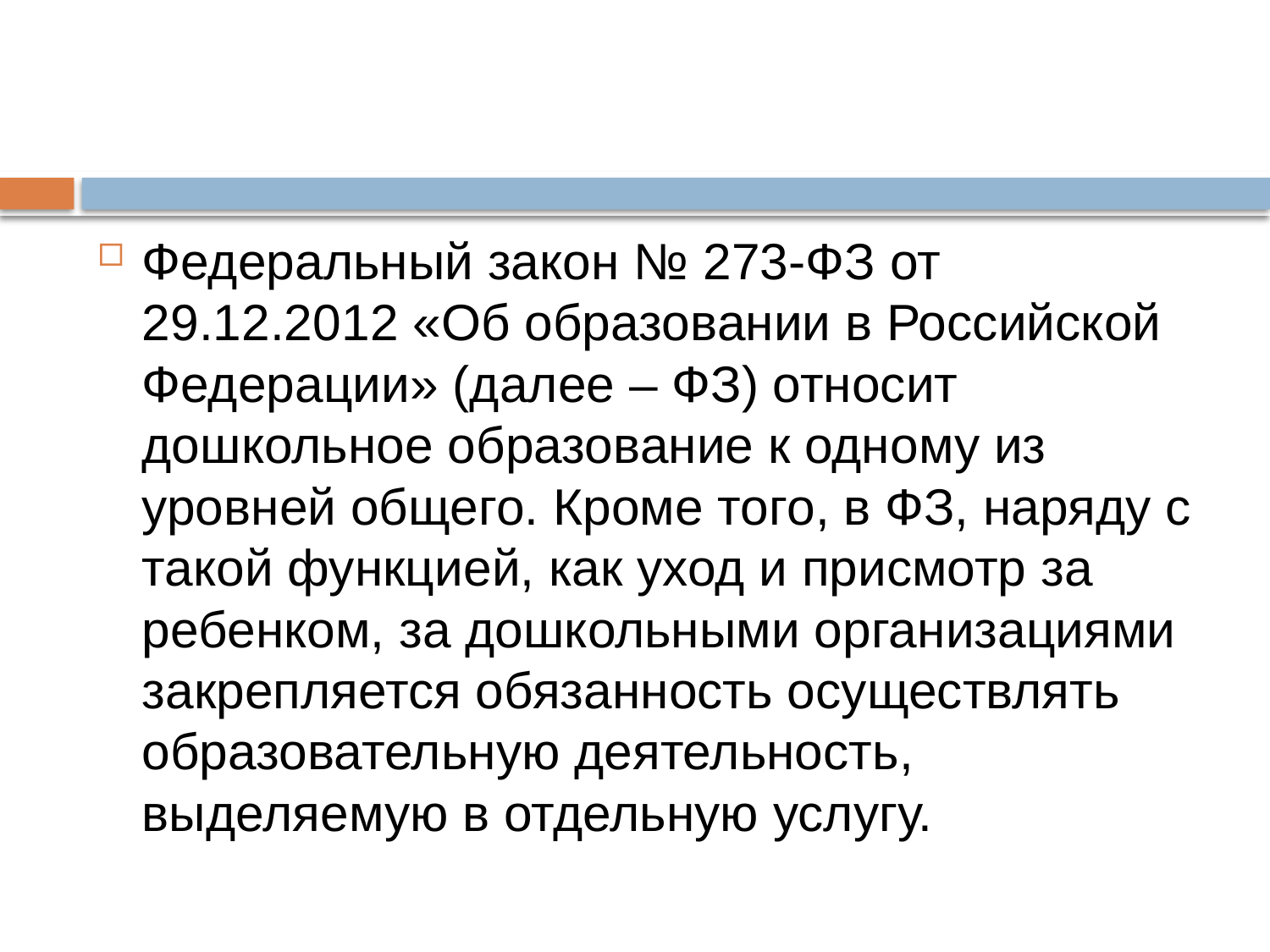

#
Федеральный закон № 273-ФЗ от 29.12.2012 «Об образовании в Российской Федерации» (далее – ФЗ) относит дошкольное образование к одному из уровней общего. Кроме того, в ФЗ, наряду с такой функцией, как уход и присмотр за ребенком, за дошкольными организациями закрепляется обязанность осуществлять образовательную деятельность, выделяемую в отдельную услугу.